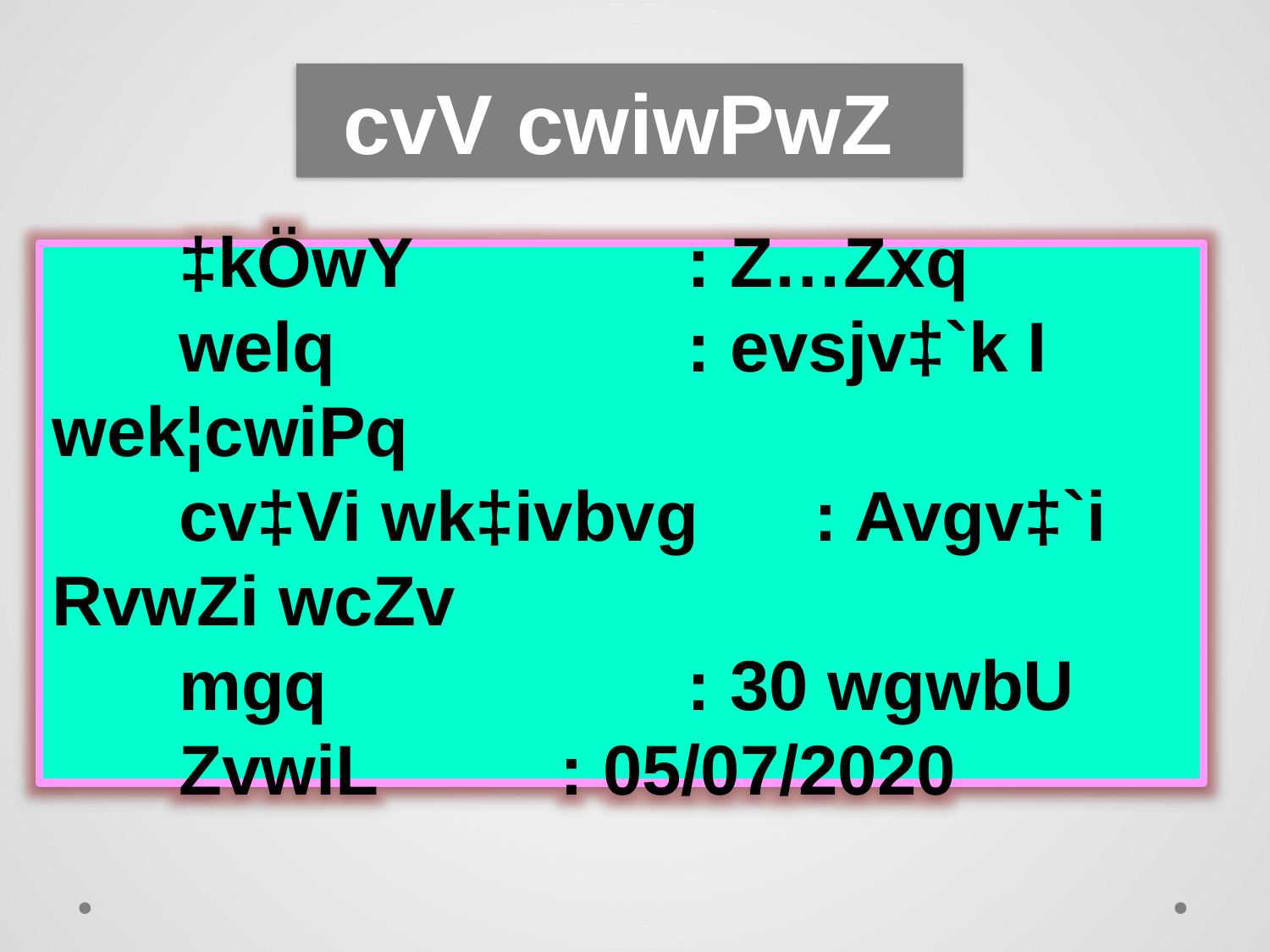

cvV cwiwPwZ
	‡kÖwY			: Z…Zxq
	welq			: evsjv‡`k I wek¦cwiPq
	cv‡Vi wk‡ivbvg	: Avgv‡`i RvwZi wcZv
	mgq			: 30 wgwbU
	ZvwiL		: 05/07/2020